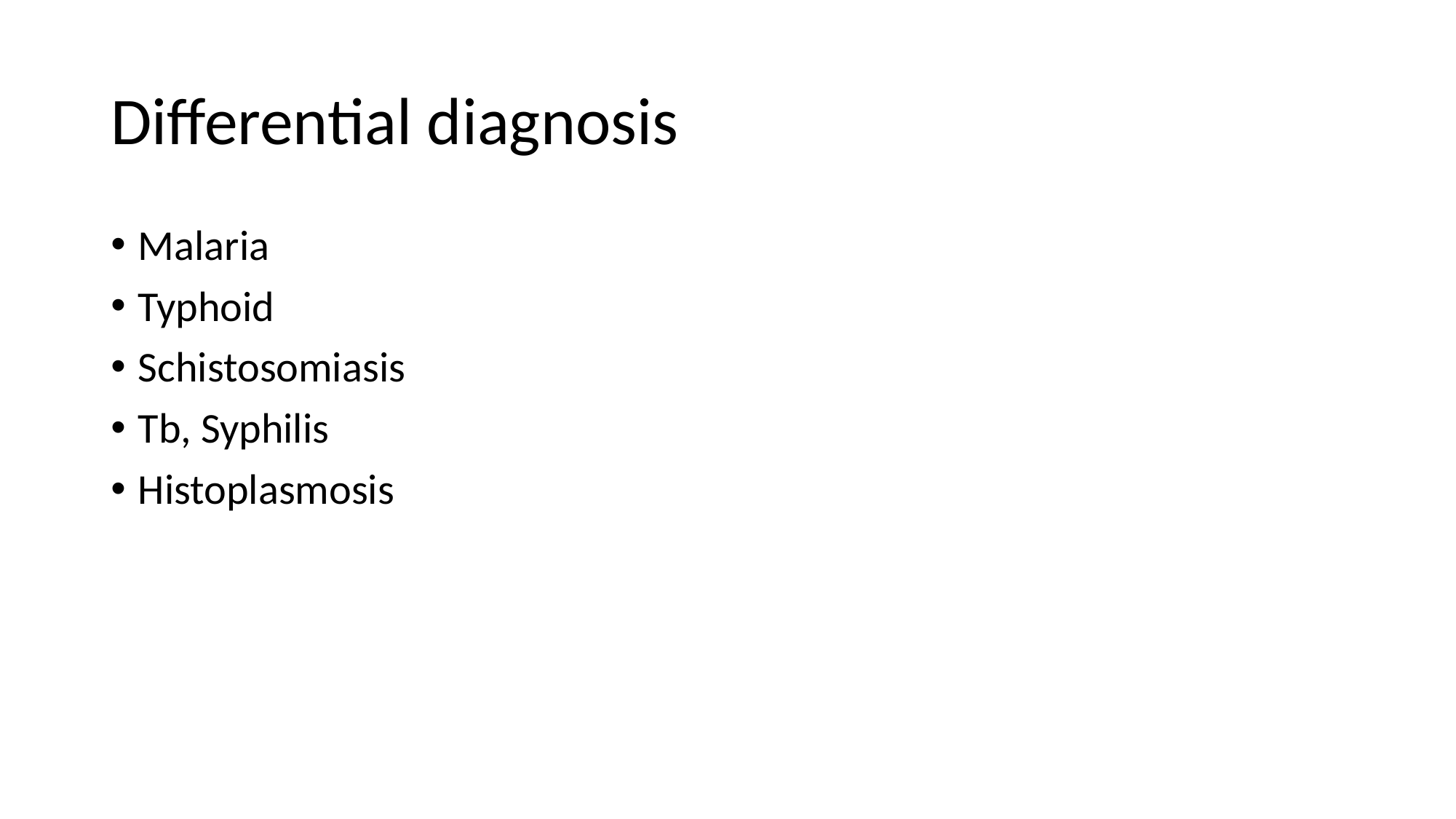

# Differential diagnosis
Malaria
Typhoid
Schistosomiasis
Tb, Syphilis
Histoplasmosis